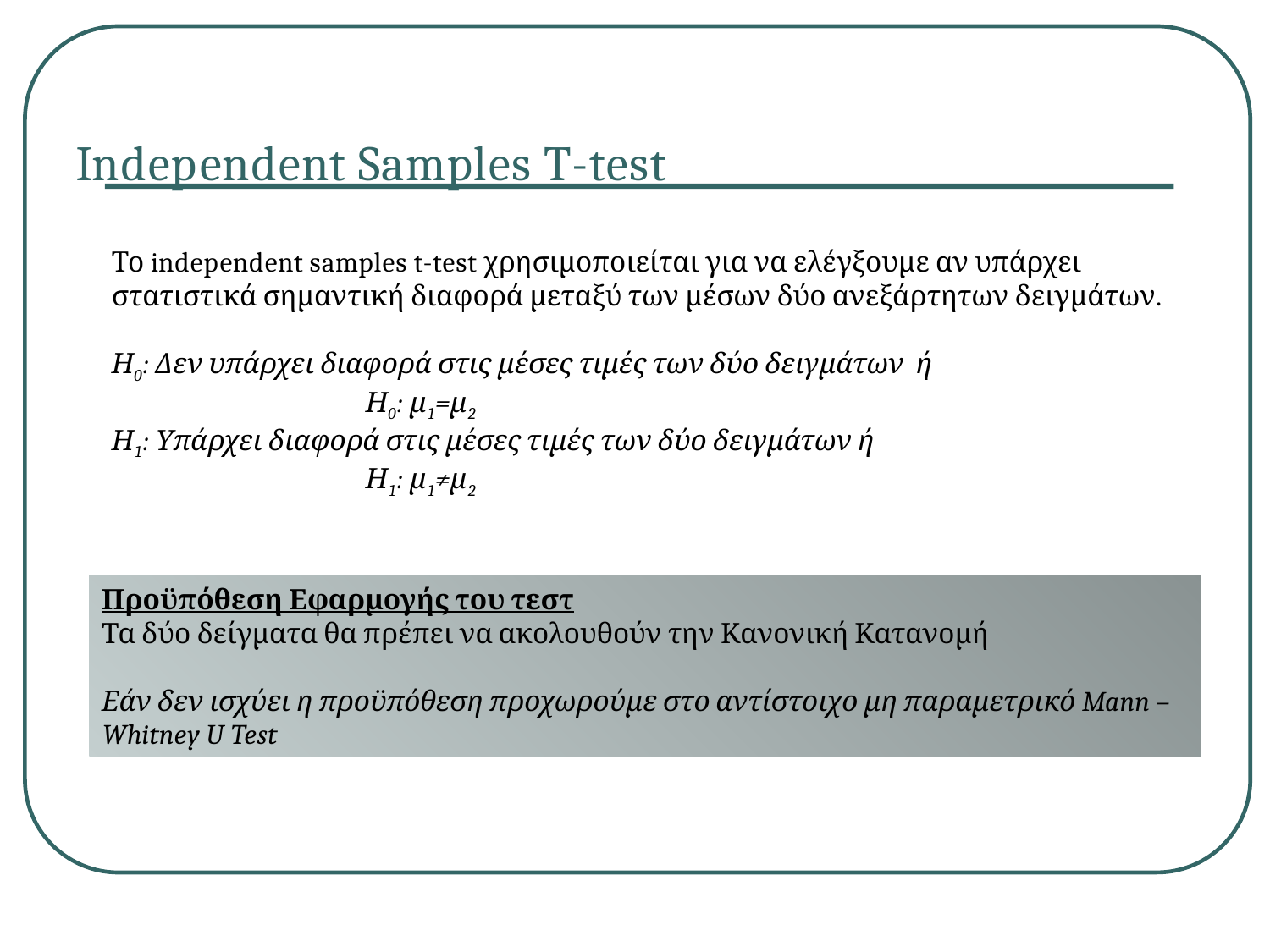

Independent Samples T-test
Το independent samples t-test χρησιμοποιείται για να ελέγξουμε αν υπάρχει στατιστικά σημαντική διαφορά μεταξύ των μέσων δύο ανεξάρτητων δειγμάτων.

Η0: Δεν υπάρχει διαφορά στις μέσες τιμές των δύο δειγμάτων  ή
		Η0: μ1=μ2
Η1: Υπάρχει διαφορά στις μέσες τιμές των δύο δειγμάτων ή
		Η1: μ1≠μ2

Προϋπόθεση Εφαρμογής του τεστ
Τα δύο δείγματα θα πρέπει να ακολουθούν την Κανονική Κατανομή

Εάν δεν ισχύει η προϋπόθεση προχωρούμε στο αντίστοιχο μη παραμετρικό Mann – Whitney U Test